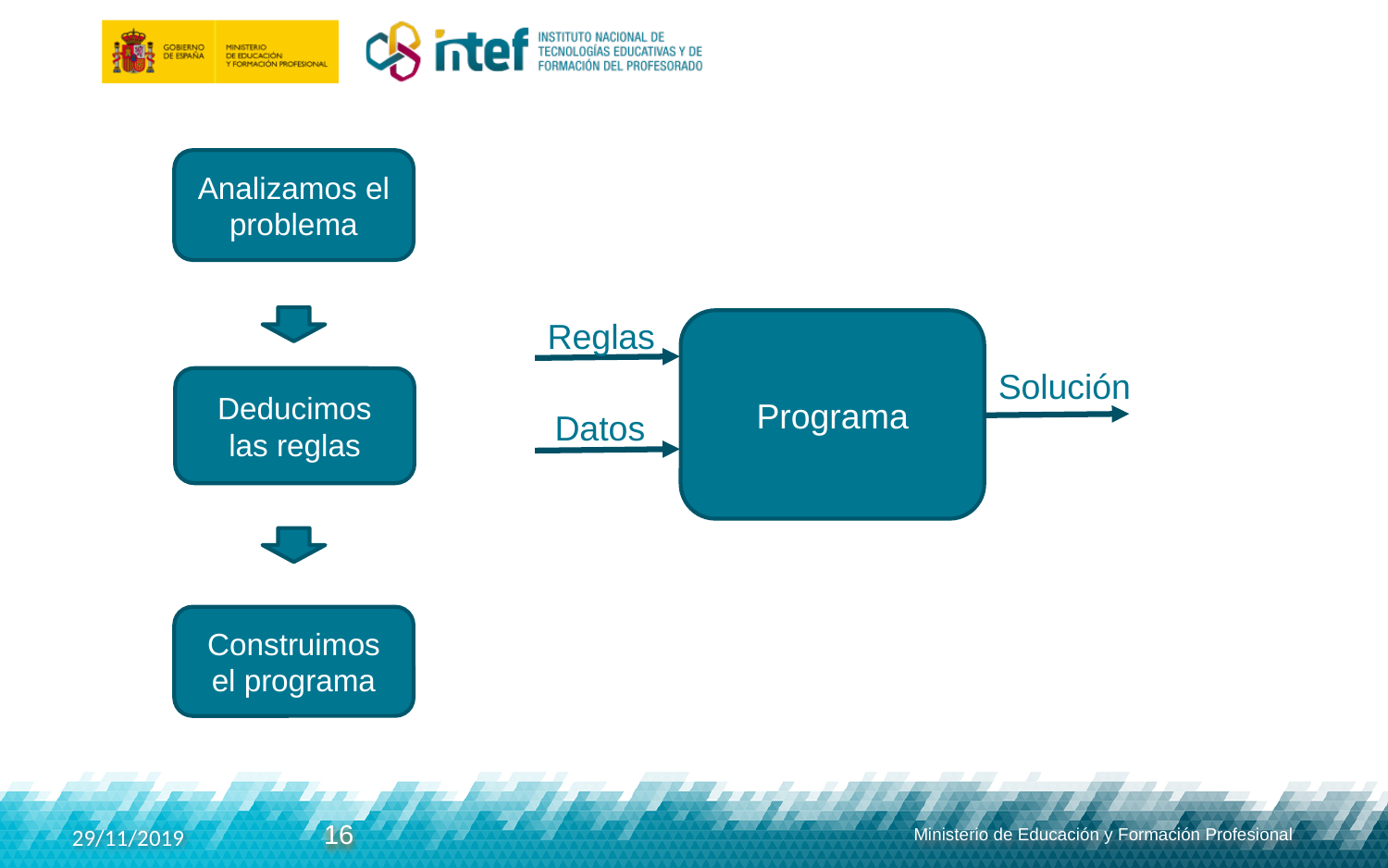

Analizamos el problema
Reglas

Solución
Deducimos las reglas
Programa
Datos

Construimos el programa
16
29/11/2019